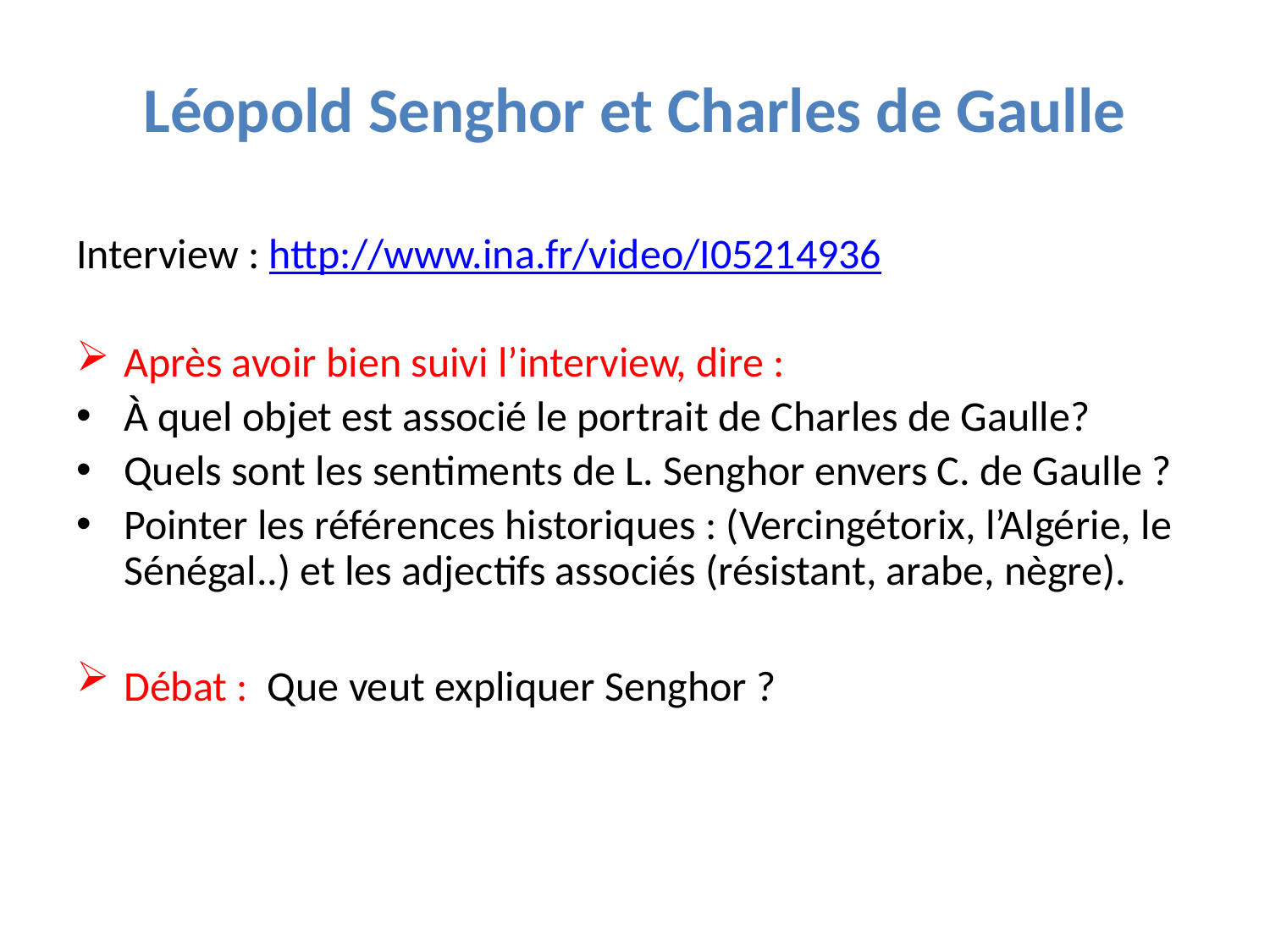

# Léopold Senghor et Charles de Gaulle
Interview : http://www.ina.fr/video/I05214936

Après avoir bien suivi l’interview, dire :
À quel objet est associé le portrait de Charles de Gaulle?
Quels sont les sentiments de L. Senghor envers C. de Gaulle ?
Pointer les références historiques : (Vercingétorix, l’Algérie, le Sénégal..) et les adjectifs associés (résistant, arabe, nègre).

Débat :  Que veut expliquer Senghor ?